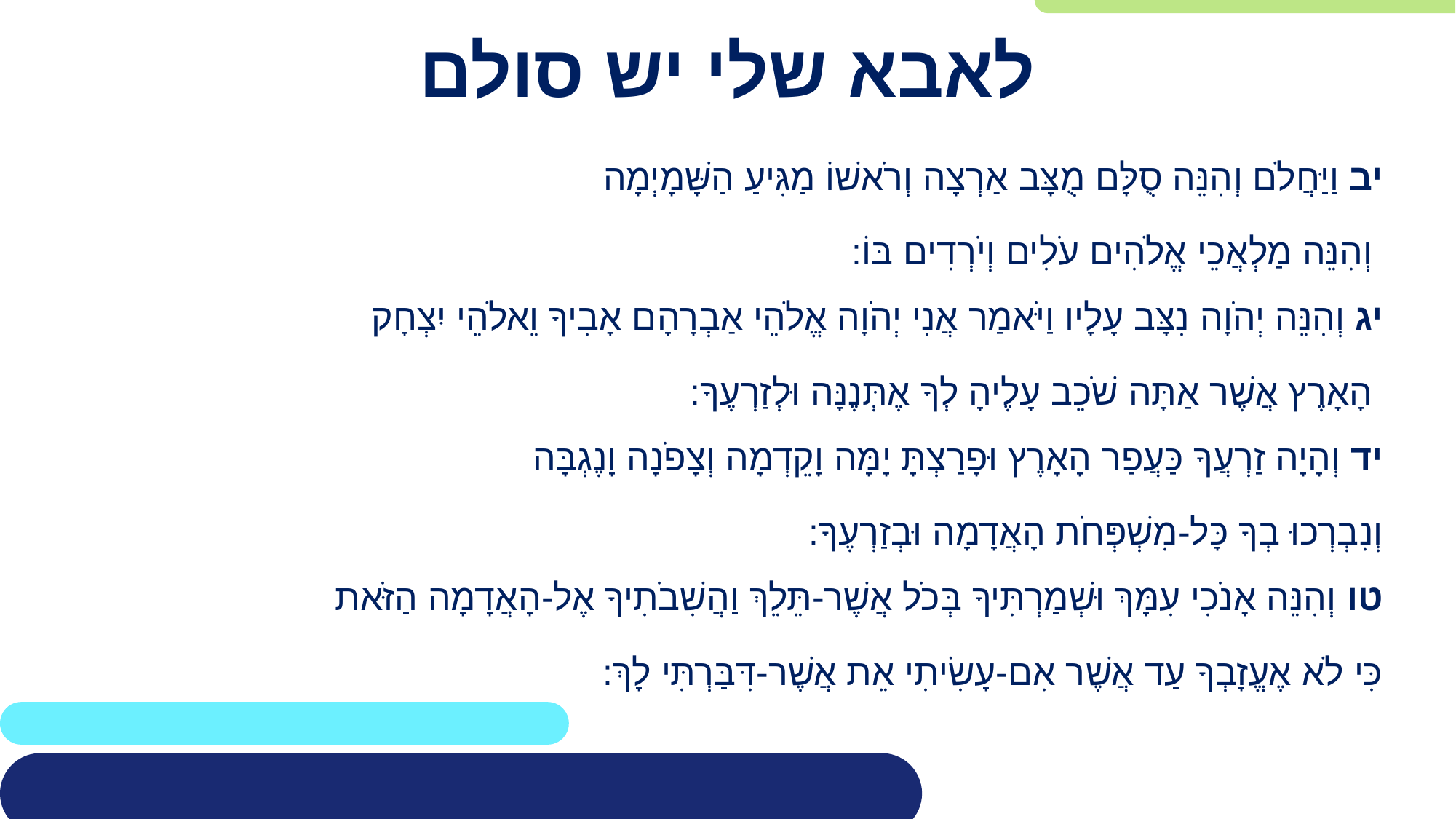

# לאבא שלי יש סולם
יב וַיַּחֲלֹם וְהִנֵּה סֻלָּם מֻצָּב אַרְצָה וְרֹאשׁוֹ מַגִּיעַ הַשָּׁמָיְמָה
 וְהִנֵּה מַלְאֲכֵי אֱלֹהִים עֹלִים וְיֹרְדִים בּוֹ:
יג וְהִנֵּה יְהֹוָה נִצָּב עָלָיו וַיֹּאמַר אֲנִי יְהֹוָה אֱלֹהֵי אַבְרָהָם אָבִיךָ וֵאלֹהֵי יִצְחָק
 הָאָרֶץ אֲשֶׁר אַתָּה שֹׁכֵב עָלֶיהָ לְךָ אֶתְּנֶנָּה וּלְזַרְעֶךָ:
יד וְהָיָה זַרְעֲךָ כַּעֲפַר הָאָרֶץ וּפָרַצְתָּ יָמָּה וָקֵדְמָה וְצָפֹנָה וָנֶגְבָּה
וְנִבְרְכוּ בְךָ כָּל-מִשְׁפְּחֹת הָאֲדָמָה וּבְזַרְעֶךָ:
טו וְהִנֵּה אָנֹכִי עִמָּךְ וּשְׁמַרְתִּיךָ בְּכֹל אֲשֶׁר-תֵּלֵךְ וַהֲשִׁבֹתִיךָ אֶל-הָאֲדָמָה הַזֹּאת
כִּי לֹא אֶעֱזָבְךָ עַד אֲשֶׁר אִם-עָשִׂיתִי אֵת אֲשֶׁר-דִּבַּרְתִּי לָךְ: